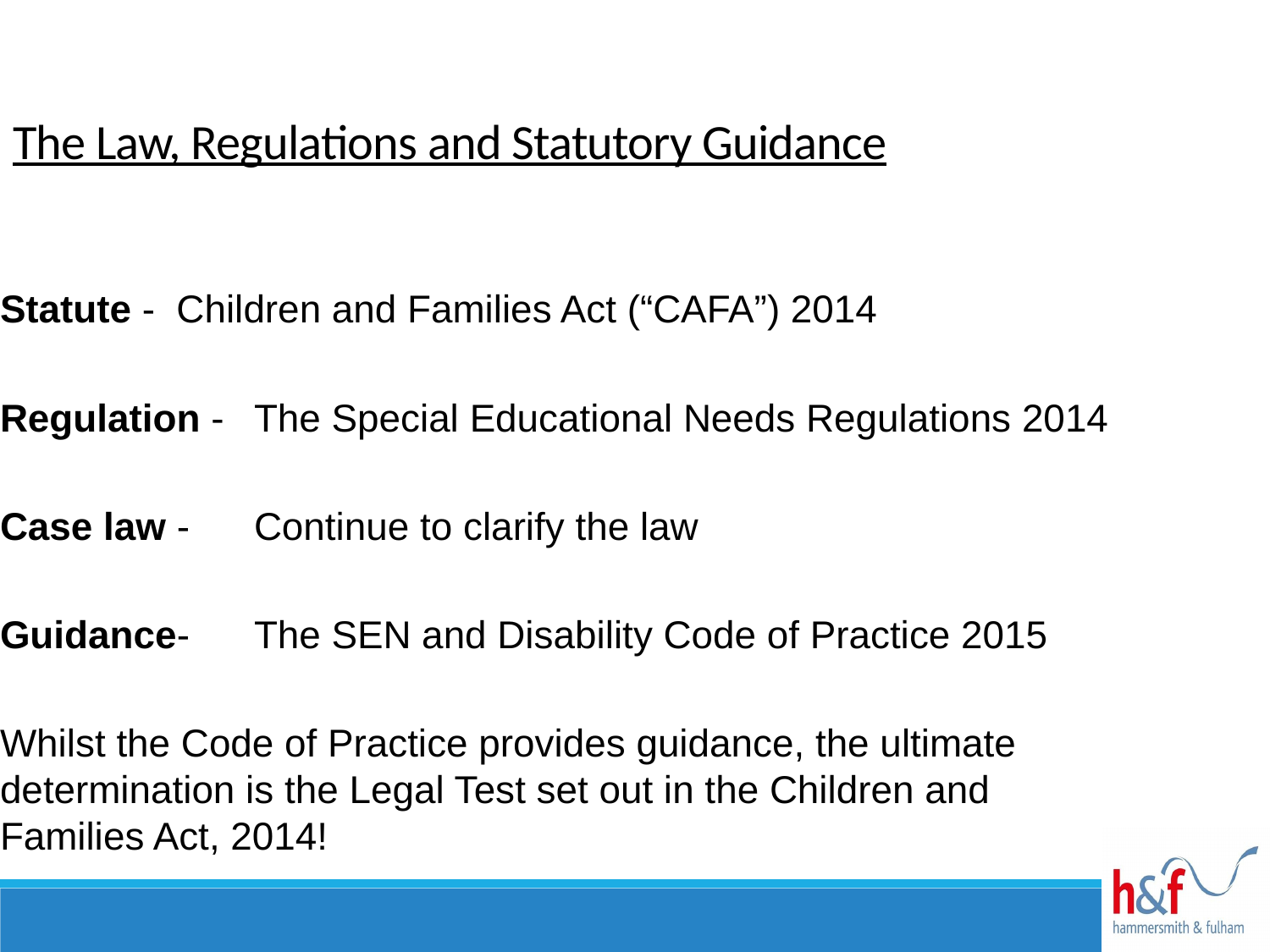

The Law, Regulations and Statutory Guidance

Statute -  Children and Families Act (“CAFA”) 2014

Regulation -	The Special Educational Needs Regulations 2014

Case law - 	Continue to clarify the law

Guidance- 	The SEN and Disability Code of Practice 2015

Whilst the Code of Practice provides guidance, the ultimate determination is the Legal Test set out in the Children and Families Act, 2014!